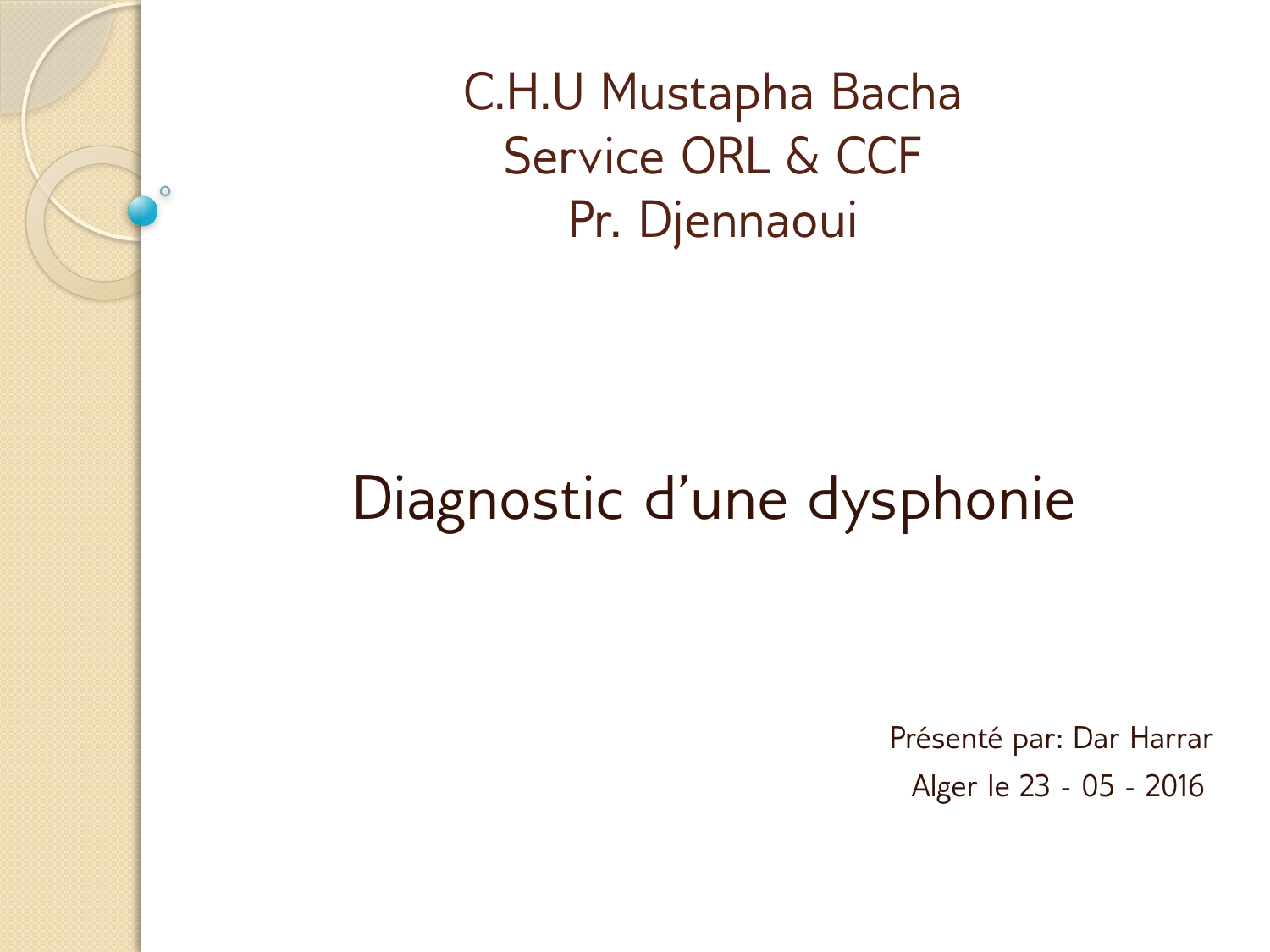

# C.H.U Mustapha Bacha Service ORL & CCF Pr. Djennaoui
Diagnostic d’une dysphonie

Présenté par: Dar Harrar
Alger le 23 - 05 - 2016